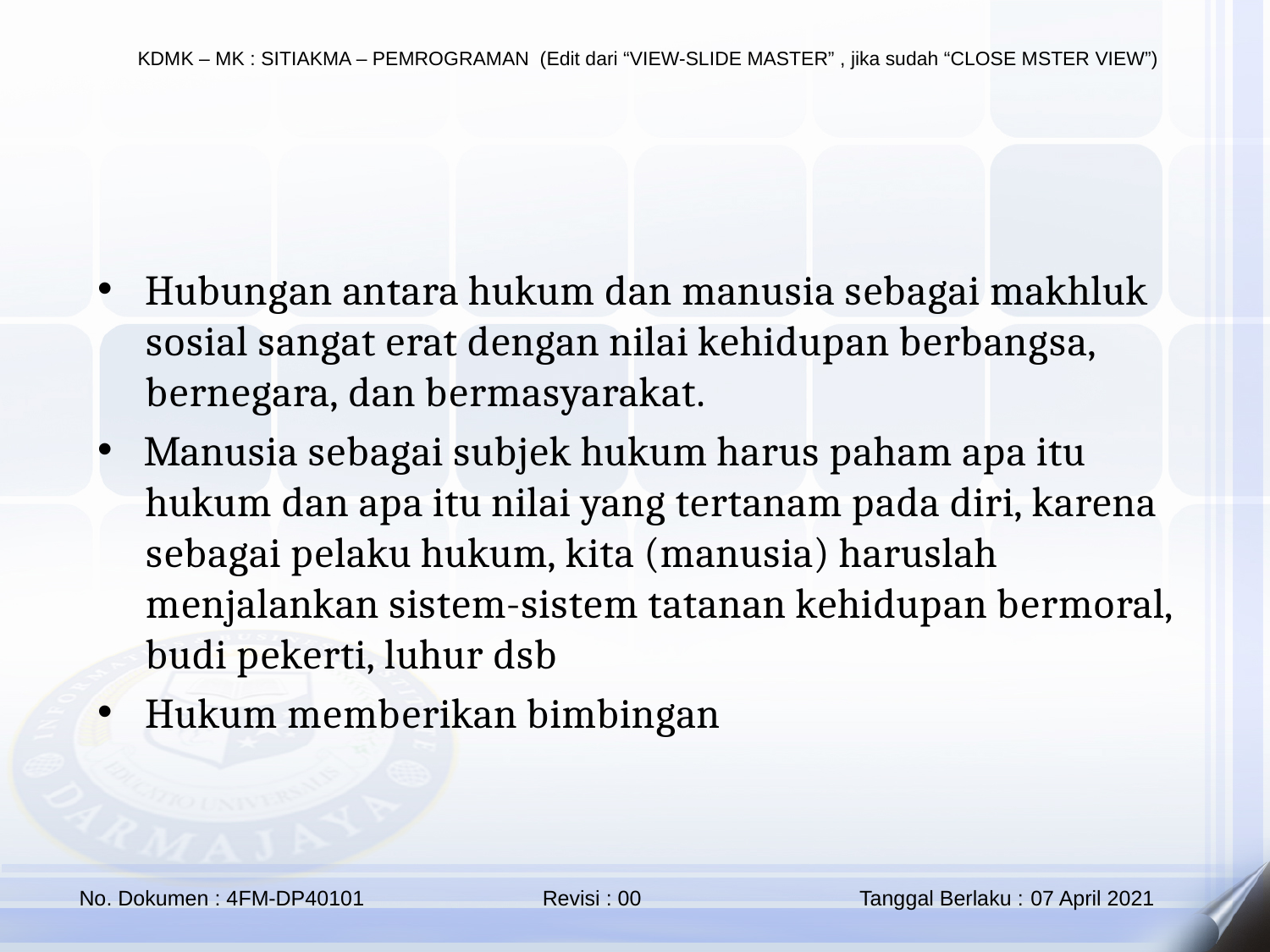

Hubungan antara hukum dan manusia sebagai makhluk sosial sangat erat dengan nilai kehidupan berbangsa, bernegara, dan bermasyarakat.
Manusia sebagai subjek hukum harus paham apa itu hukum dan apa itu nilai yang tertanam pada diri, karena sebagai pelaku hukum, kita (manusia) haruslah menjalankan sistem-sistem tatanan kehidupan bermoral, budi pekerti, luhur dsb
Hukum memberikan bimbingan